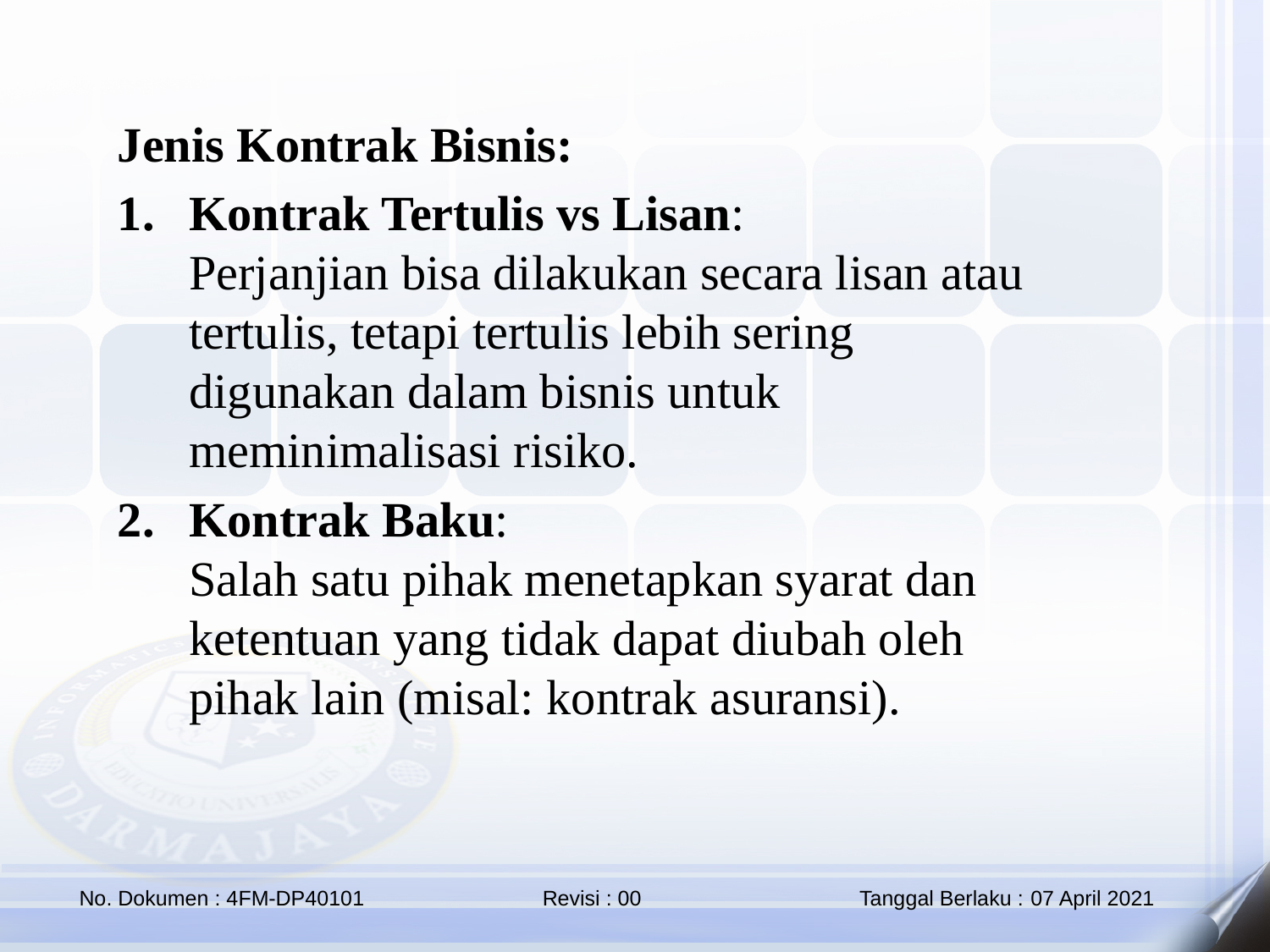

Jenis Kontrak Bisnis:
Kontrak Tertulis vs Lisan:
Perjanjian bisa dilakukan secara lisan atau tertulis, tetapi tertulis lebih sering digunakan dalam bisnis untuk meminimalisasi risiko.
Kontrak Baku:
Salah satu pihak menetapkan syarat dan ketentuan yang tidak dapat diubah oleh pihak lain (misal: kontrak asuransi).